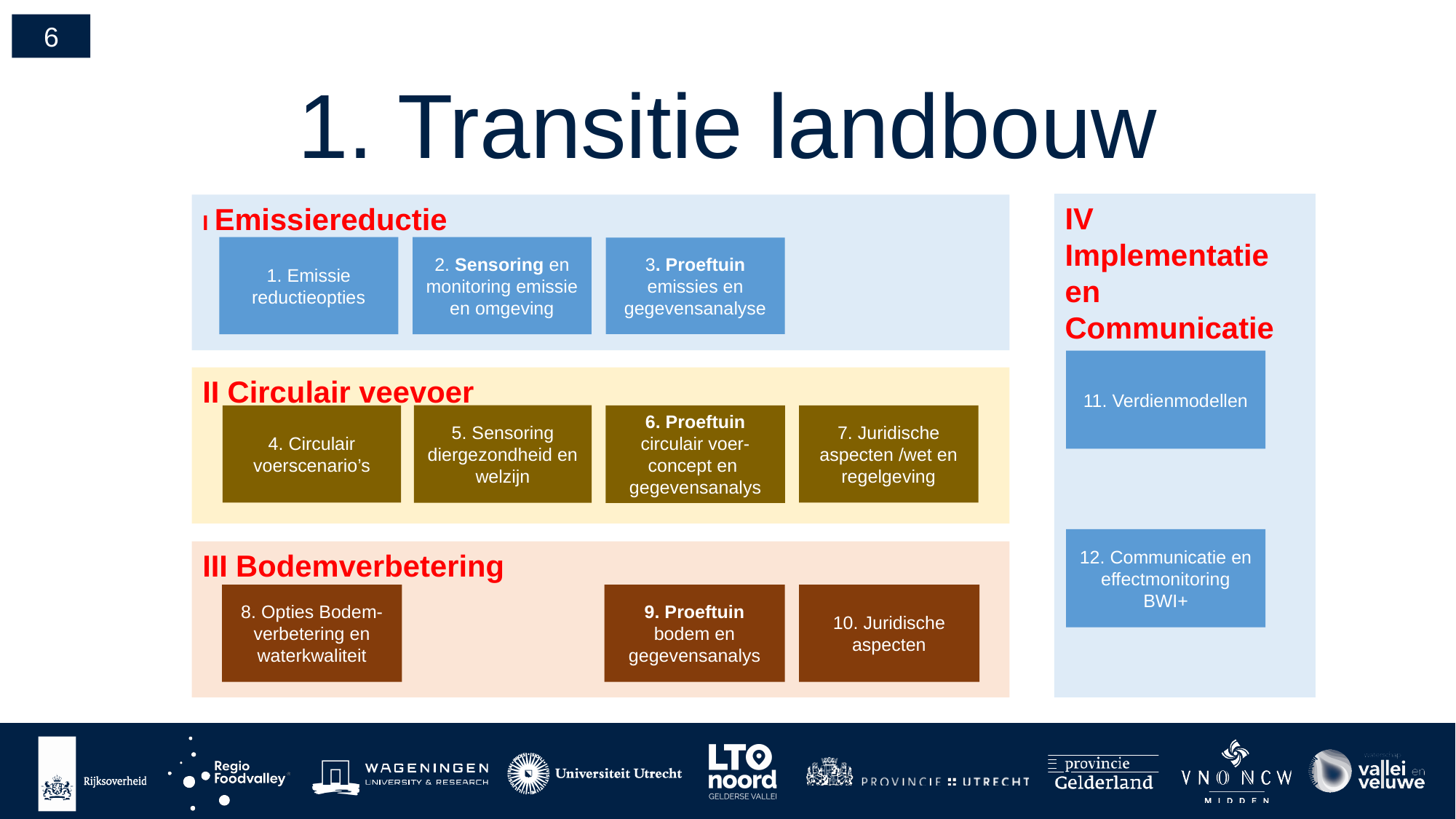

6
1. Transitie landbouw
IV Implementatie en Communicatie
I Emissiereductie
1. Emissie reductieopties
2. Sensoring en monitoring emissie en omgeving
3. Proeftuin emissies en gegevensanalyse
11. Verdienmodellen
II Circulair veevoer
5. Sensoring diergezondheid en welzijn
4. Circulair voerscenario’s
6. Proeftuin circulair voer-concept en  gegevensanalys
7. Juridische aspecten /wet en regelgeving
12. Communicatie en effectmonitoring BWI+
III Bodemverbetering
10. Juridische aspecten
8. Opties Bodem-verbetering en waterkwaliteit
9. Proeftuin bodem en gegevensanalys